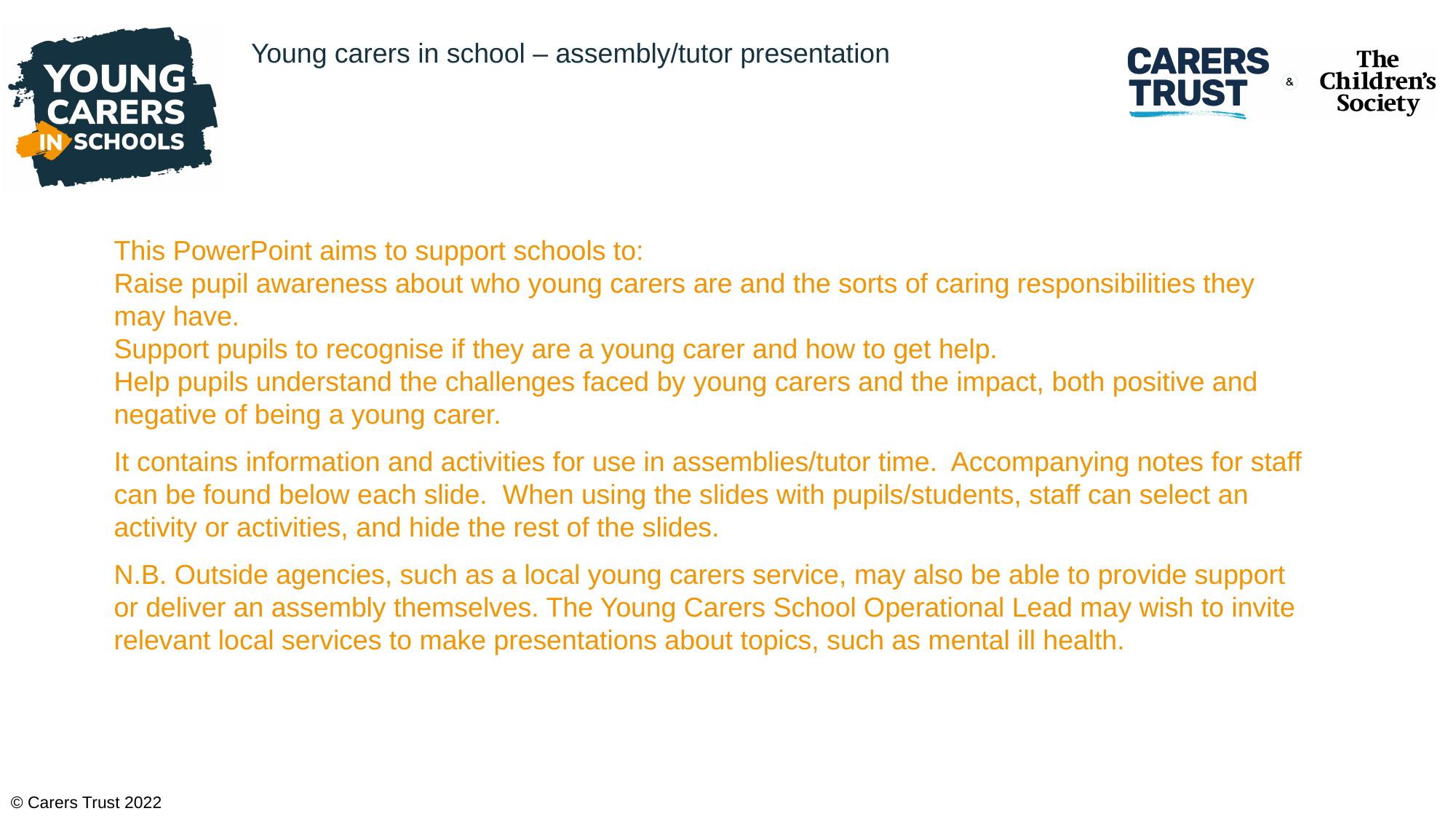

Young carers in school – assembly/tutor presentation
This PowerPoint aims to support schools to:
Raise pupil awareness about who young carers are and the sorts of caring responsibilities they may have.
Support pupils to recognise if they are a young carer and how to get help.
Help pupils understand the challenges faced by young carers and the impact, both positive and negative of being a young carer.

It contains information and activities for use in assemblies/tutor time.  Accompanying notes for staff can be found below each slide.  When using the slides with pupils/students, staff can select an activity or activities, and hide the rest of the slides.

N.B. Outside agencies, such as a local young carers service, may also be able to provide support or deliver an assembly themselves. The Young Carers School Operational Lead may wish to invite relevant local services to make presentations about topics, such as mental ill health.